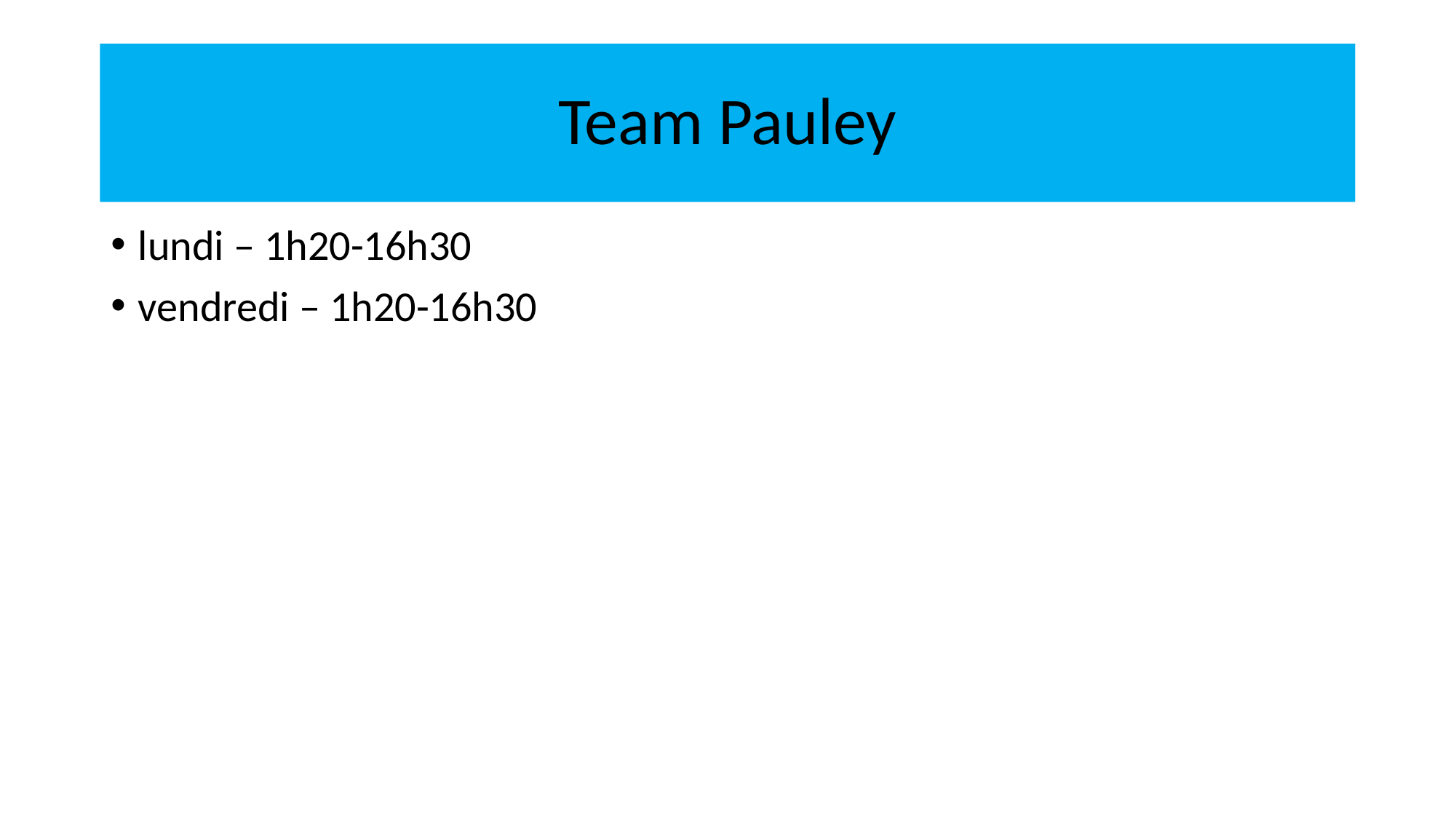

# Team Pauley
lundi – 1h20-16h30
vendredi – 1h20-16h30